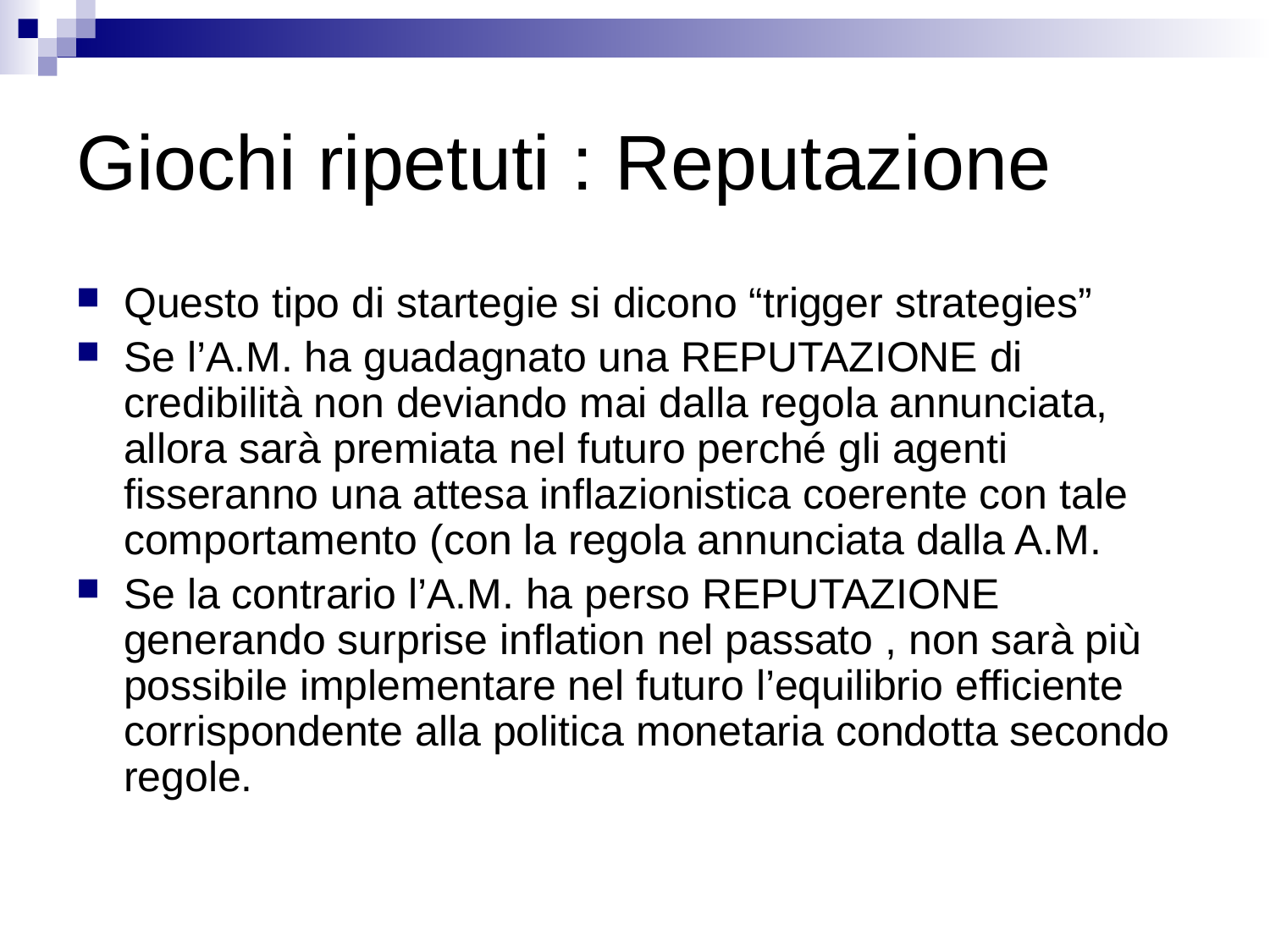

# Giochi ripetuti : Reputazione
Questo tipo di startegie si dicono “trigger strategies”
Se l’A.M. ha guadagnato una REPUTAZIONE di credibilità non deviando mai dalla regola annunciata, allora sarà premiata nel futuro perché gli agenti fisseranno una attesa inflazionistica coerente con tale comportamento (con la regola annunciata dalla A.M.
Se la contrario l’A.M. ha perso REPUTAZIONE generando surprise inflation nel passato , non sarà più possibile implementare nel futuro l’equilibrio efficiente corrispondente alla politica monetaria condotta secondo regole.